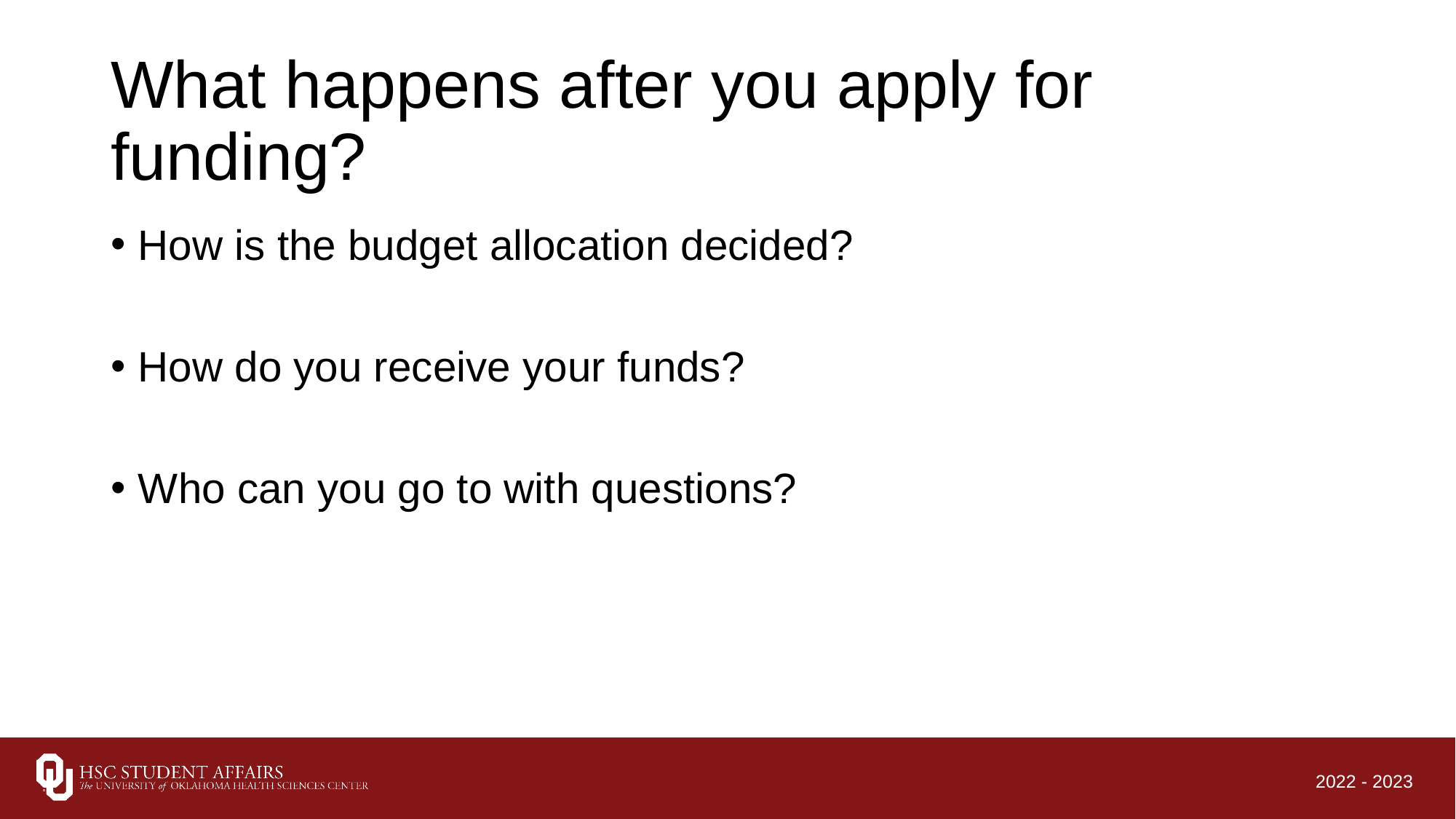

# What happens after you apply for funding?
How is the budget allocation decided?

How do you receive your funds?

Who can you go to with questions?